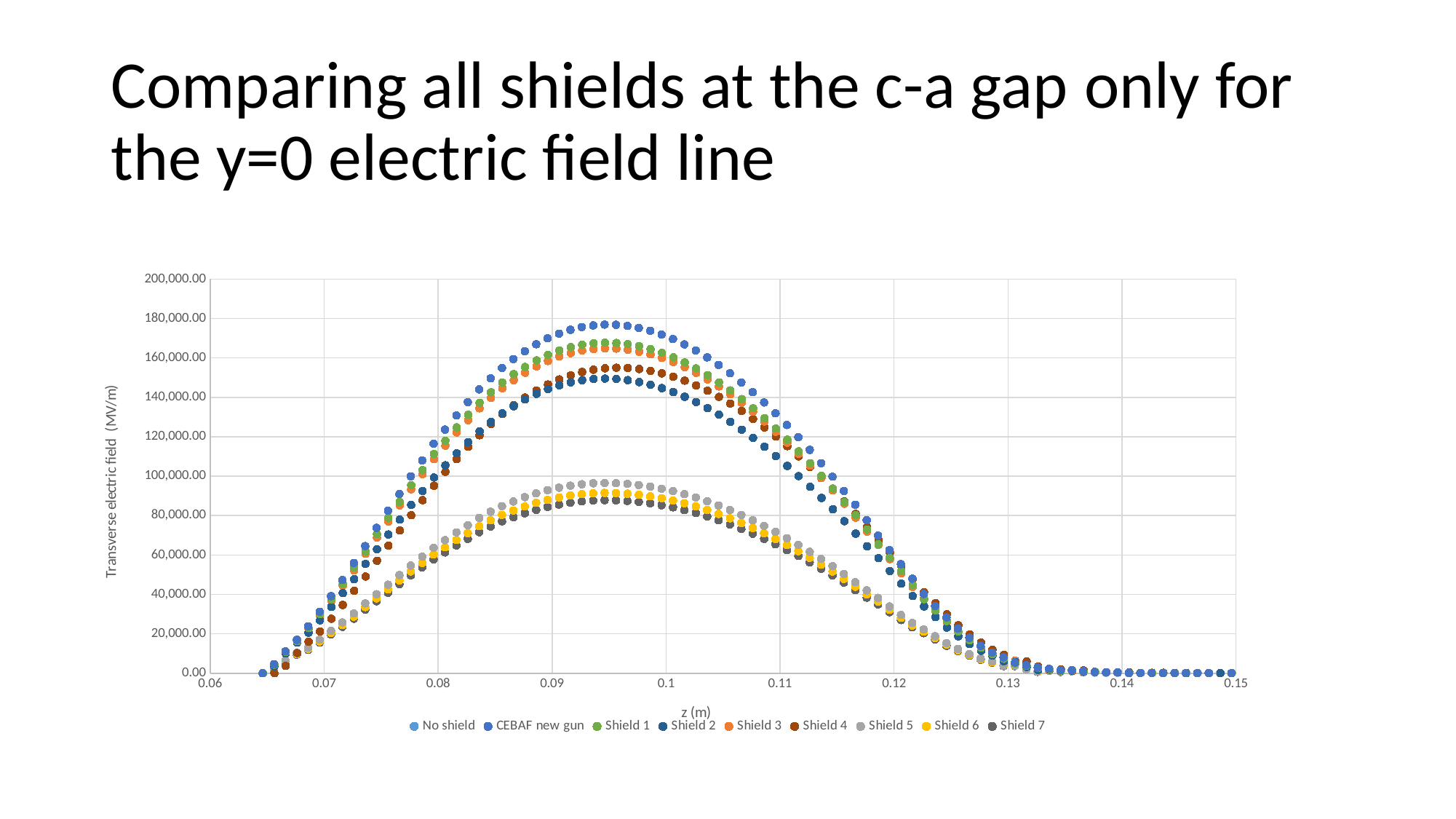

# Comparing all shields at the c-a gap only for the y=0 electric field line

### Chart

| Category | No shield | CEBAF new gun | Shield 1 | Shield 2 | Shield 3 | Shield 4 | Shield 5 | Shield 6 | Shield 7 |
|---|---|---|---|---|---|---|---|---|---|